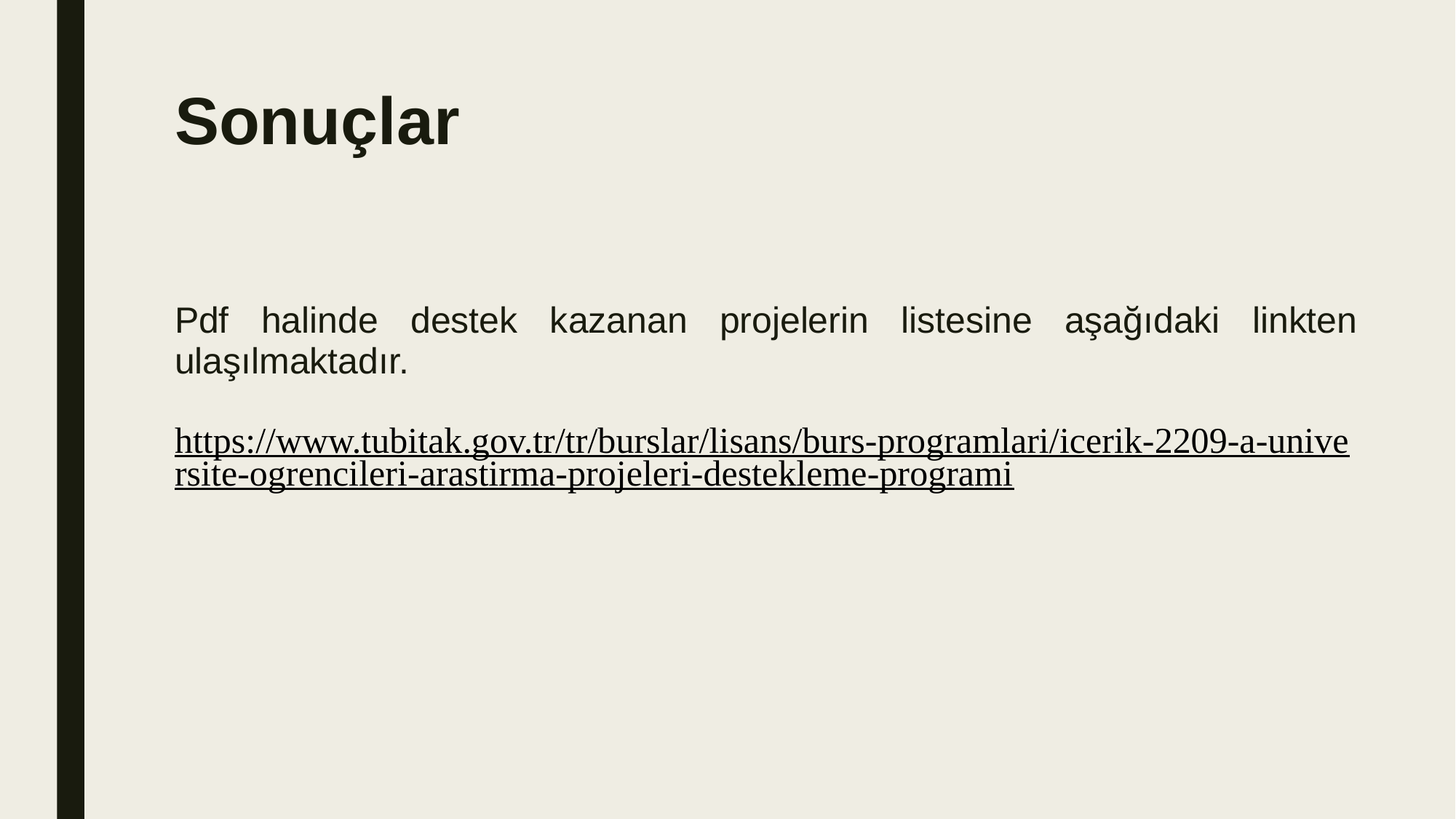

# Sonuçlar
Pdf halinde destek kazanan projelerin listesine aşağıdaki linkten ulaşılmaktadır.
https://www.tubitak.gov.tr/tr/burslar/lisans/burs-programlari/icerik-2209-a-universite-ogrencileri-arastirma-projeleri-destekleme-programi